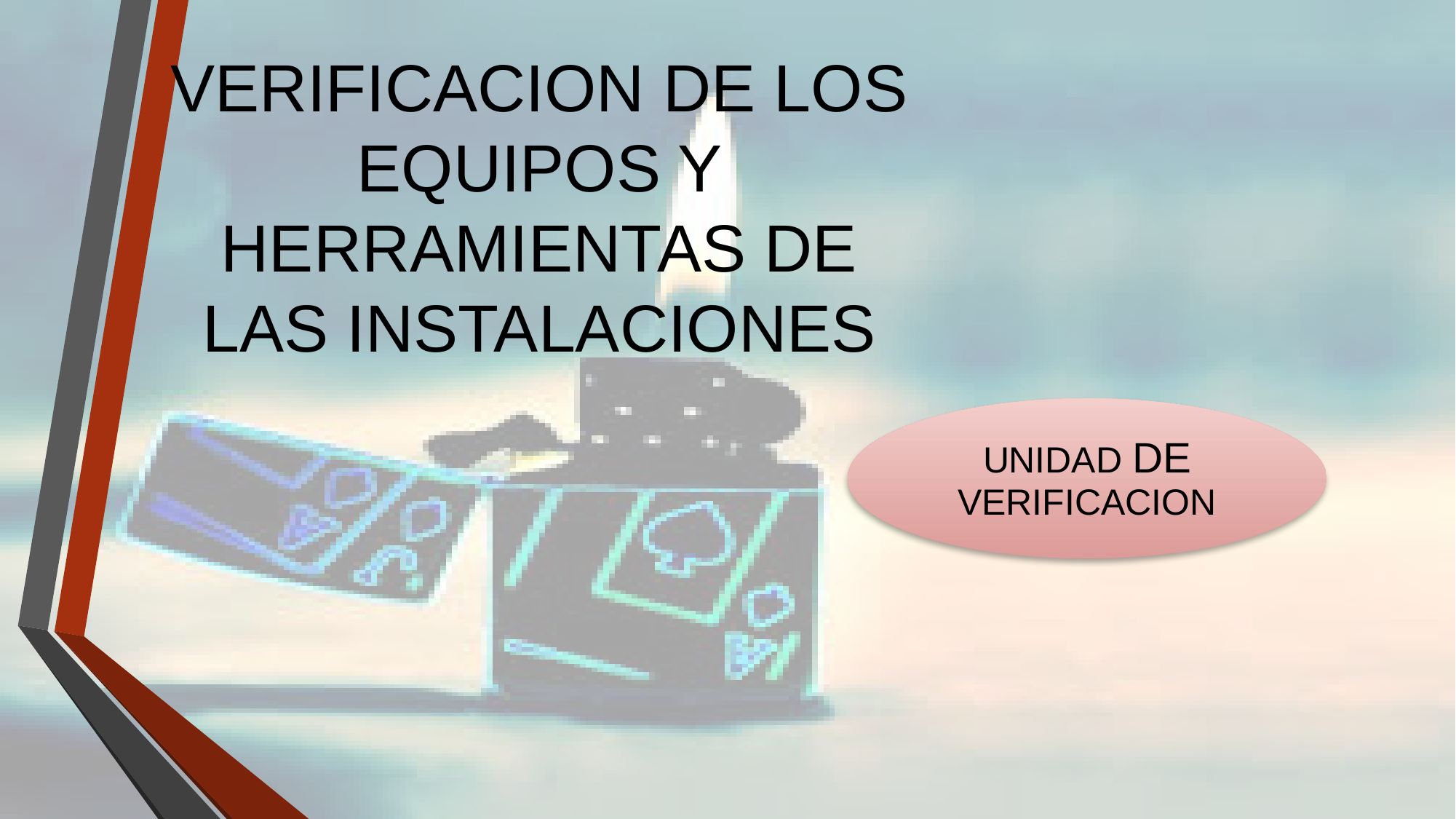

# VERIFICACION DE LOS EQUIPOS Y HERRAMIENTAS DE LAS INSTALACIONES
UNIDAD DE VERIFICACION
HERRA-MIENTAS
INSTALACIONES